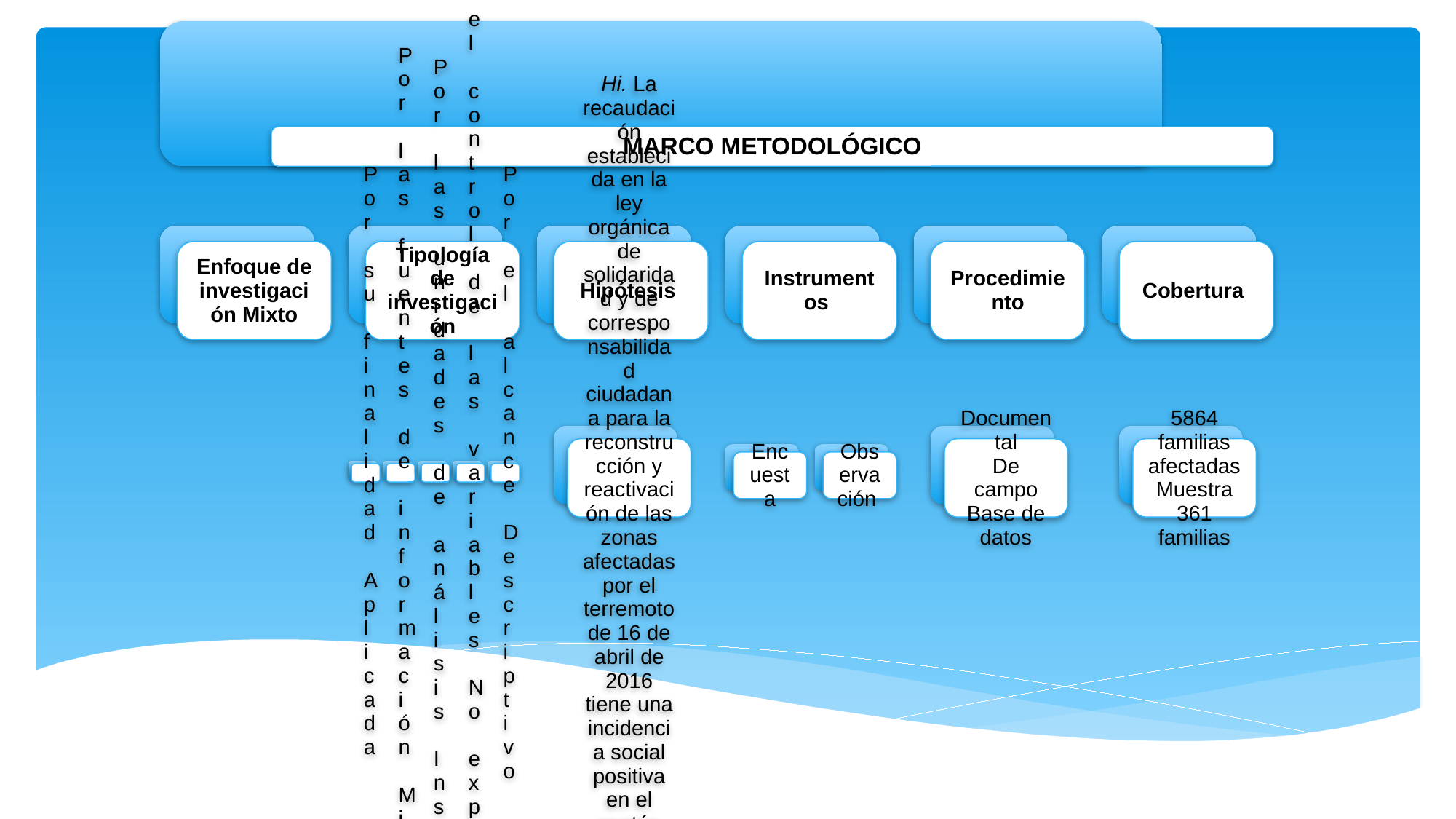

Enfoque de investigación Mixto
Hipótesis
Procedimiento
Cobertura
Documental
De campo
Base de datos
5864 familias afectadas
Muestra 361 familias
MARCO METODOLÓGICO